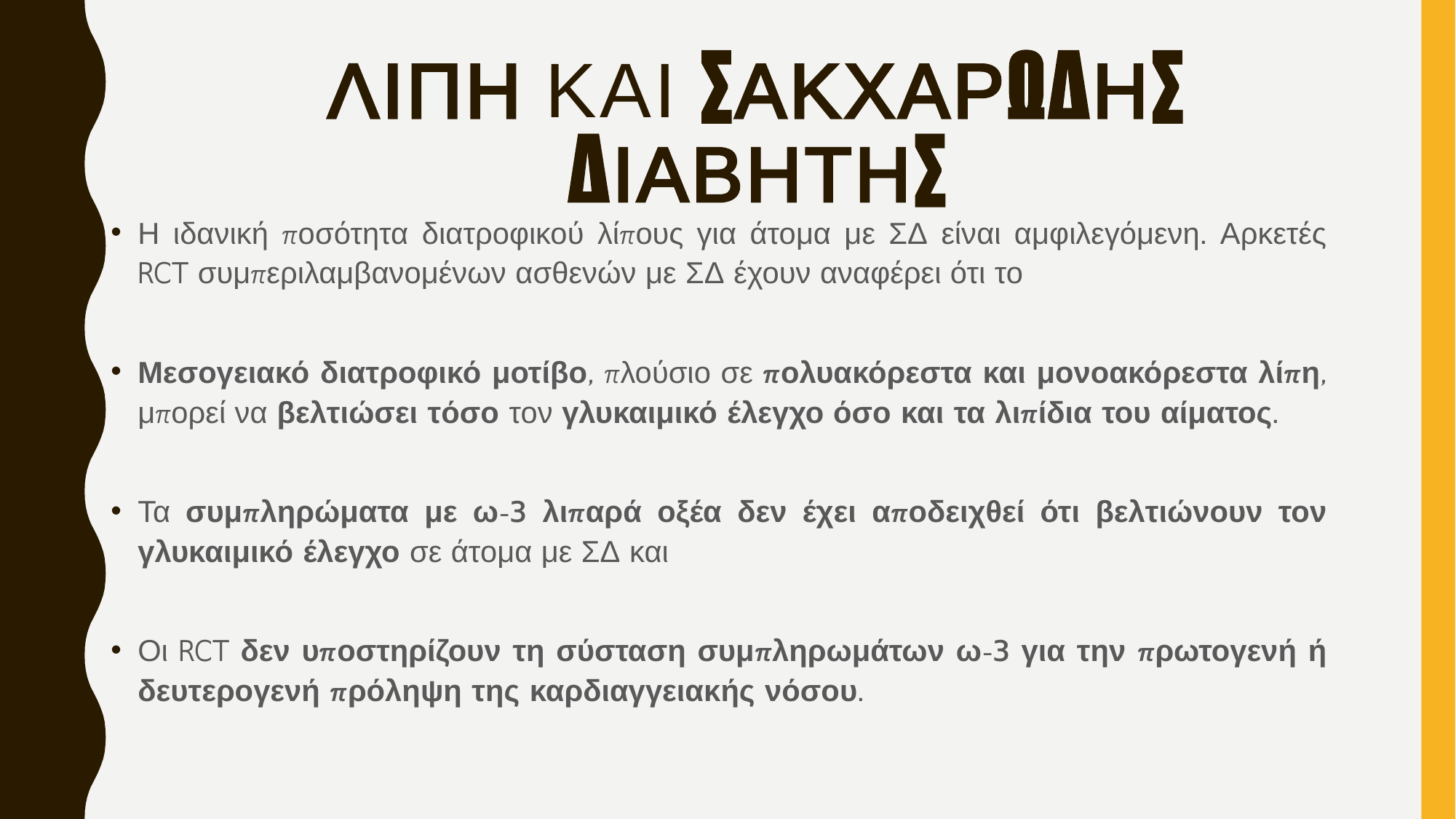

# Λιπη και Σακχαρωδης Διαβητης
Η ιδανική ποσότητα διατροφικού λίπους για άτομα με ΣΔ είναι αμφιλεγόμενη. Αρκετές RCT συμπεριλαμβανομένων ασθενών με ΣΔ έχουν αναφέρει ότι το

Μεσογειακό διατροφικό μοτίβο, πλούσιο σε πολυακόρεστα και μονοακόρεστα λίπη, μπορεί να βελτιώσει τόσο τον γλυκαιμικό έλεγχο όσο και τα λιπίδια του αίματος.

Τα συμπληρώματα με ω-3 λιπαρά οξέα δεν έχει αποδειχθεί ότι βελτιώνουν τον γλυκαιμικό έλεγχο σε άτομα με ΣΔ και

Οι RCT δεν υποστηρίζουν τη σύσταση συμπληρωμάτων ω-3 για την πρωτογενή ή δευτερογενή πρόληψη της καρδιαγγειακής νόσου.